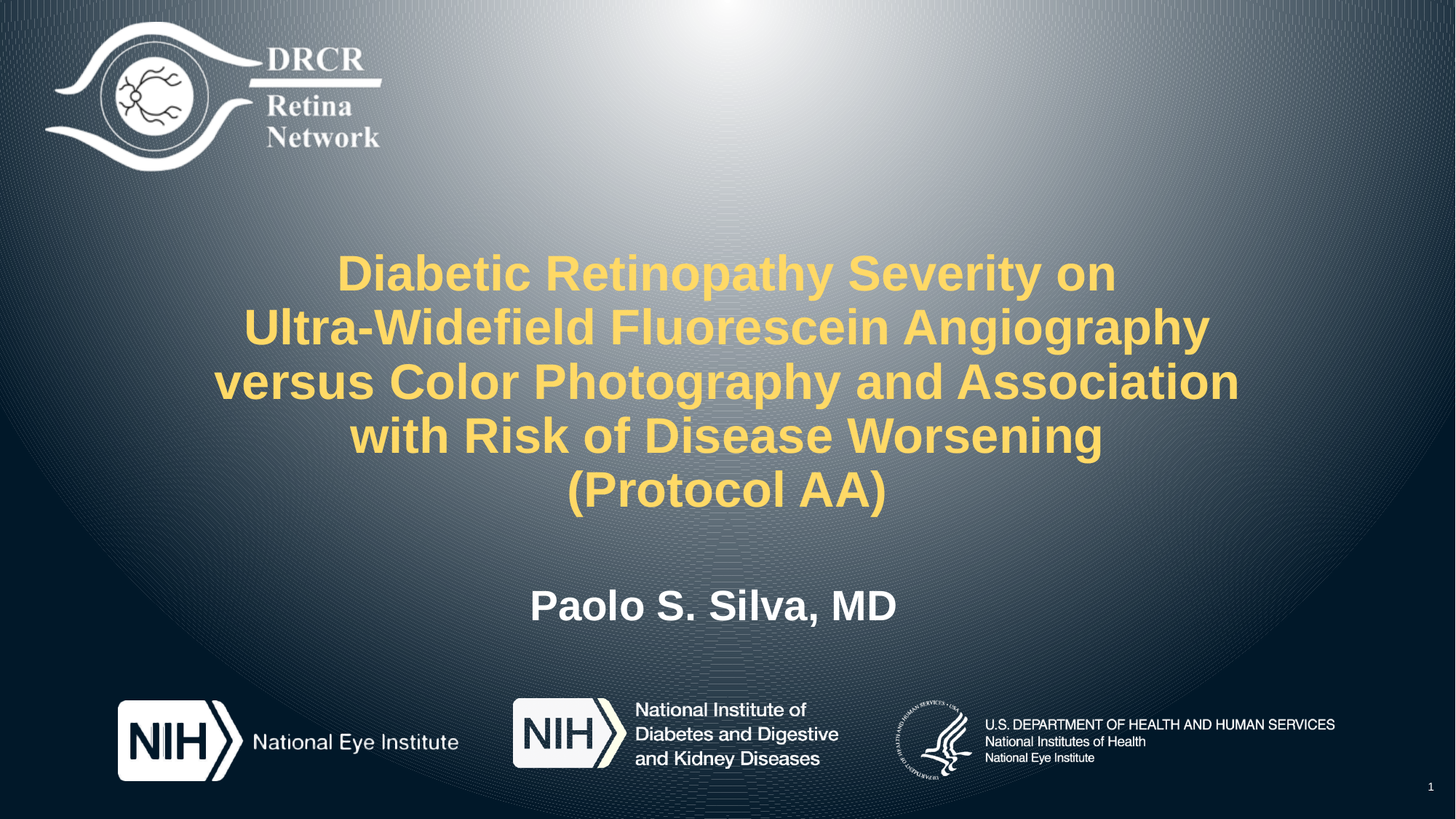

# Diabetic Retinopathy Severity on Ultra-Widefield Fluorescein Angiography versus Color Photography and Association with Risk of Disease Worsening (Protocol AA)

Paolo S. Silva, MD
1